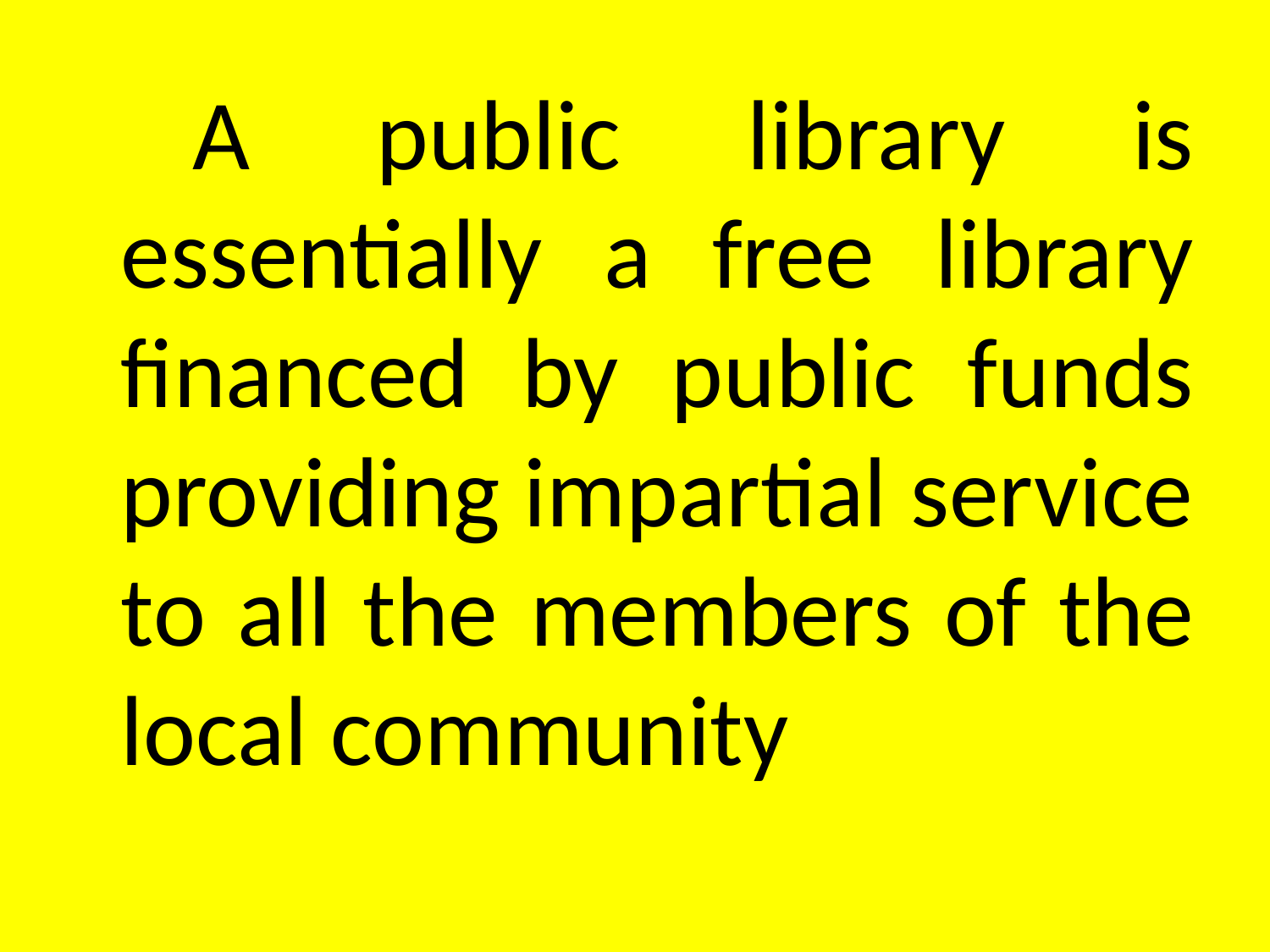

A public library is essentially a free library financed by public funds providing impartial service to all the members of the local community